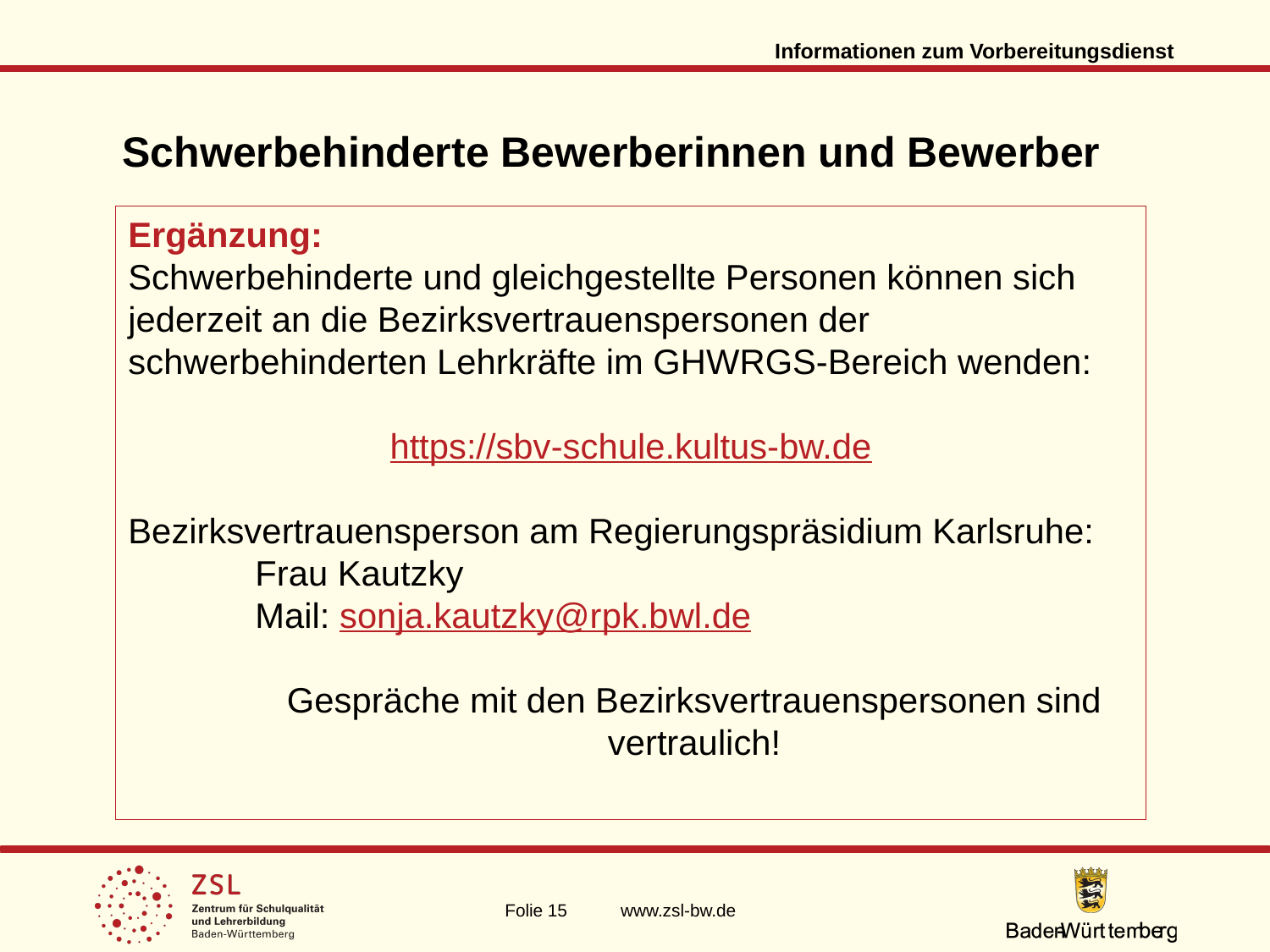

Informationen zum Vorbereitungsdienst
Schwerbehinderte Bewerberinnen und Bewerber
Ergänzung:
Schwerbehinderte und gleichgestellte Personen können sich jederzeit an die Bezirksvertrauenspersonen der schwerbehinderten Lehrkräfte im GHWRGS-Bereich wenden:
https://sbv-schule.kultus-bw.de

Bezirksvertrauensperson am Regierungspräsidium Karlsruhe:
Frau Kautzky
Mail: sonja.kautzky@rpk.bwl.de

Gespräche mit den Bezirksvertrauenspersonen sind vertraulich!

Folie 15           www.zsl-bw.de